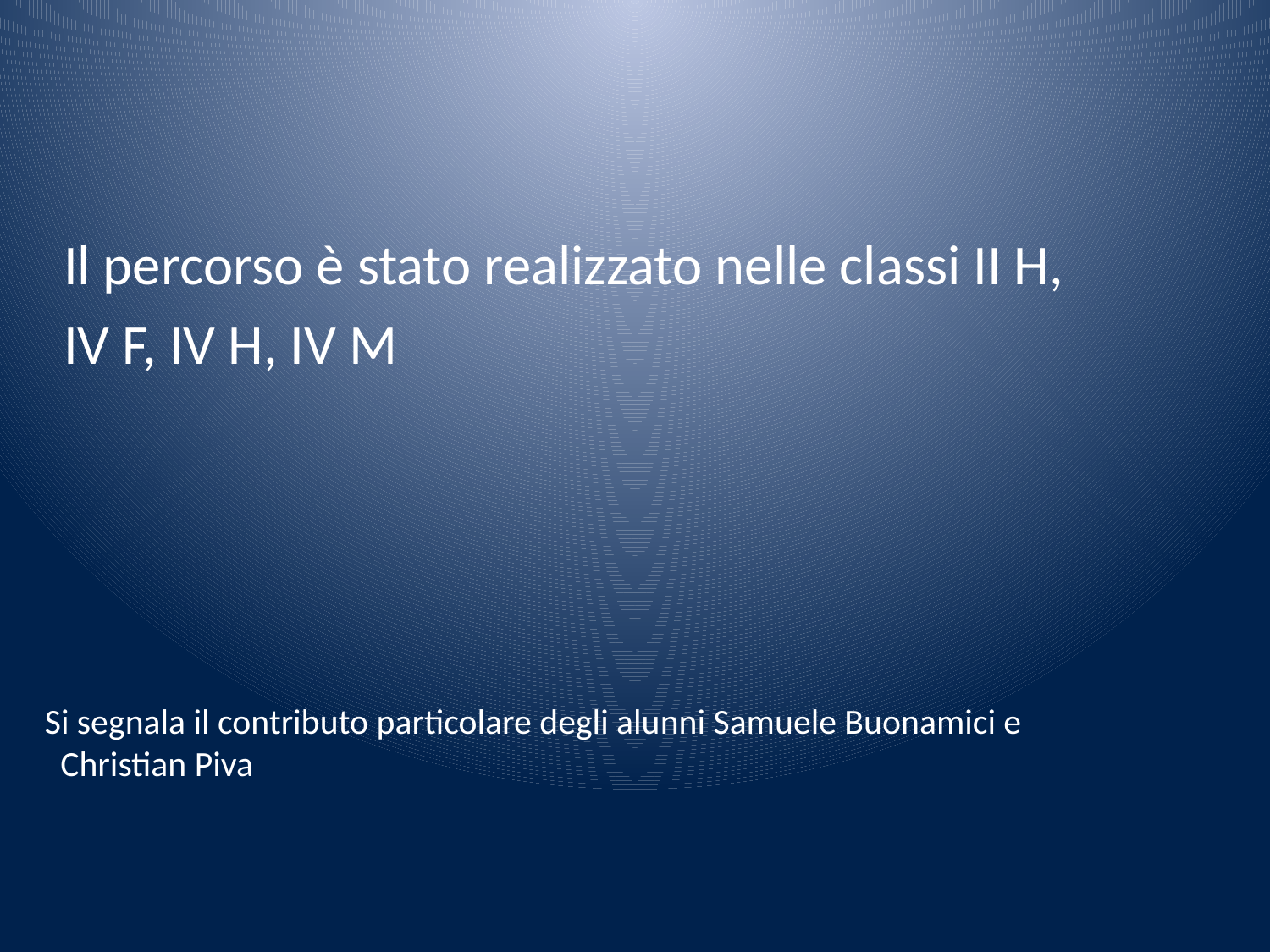

Il percorso è stato realizzato nelle classi II H,
    IV F, IV H, IV M

    Si segnala il contributo particolare degli alunni Samuele Buonamici e Christian Piva